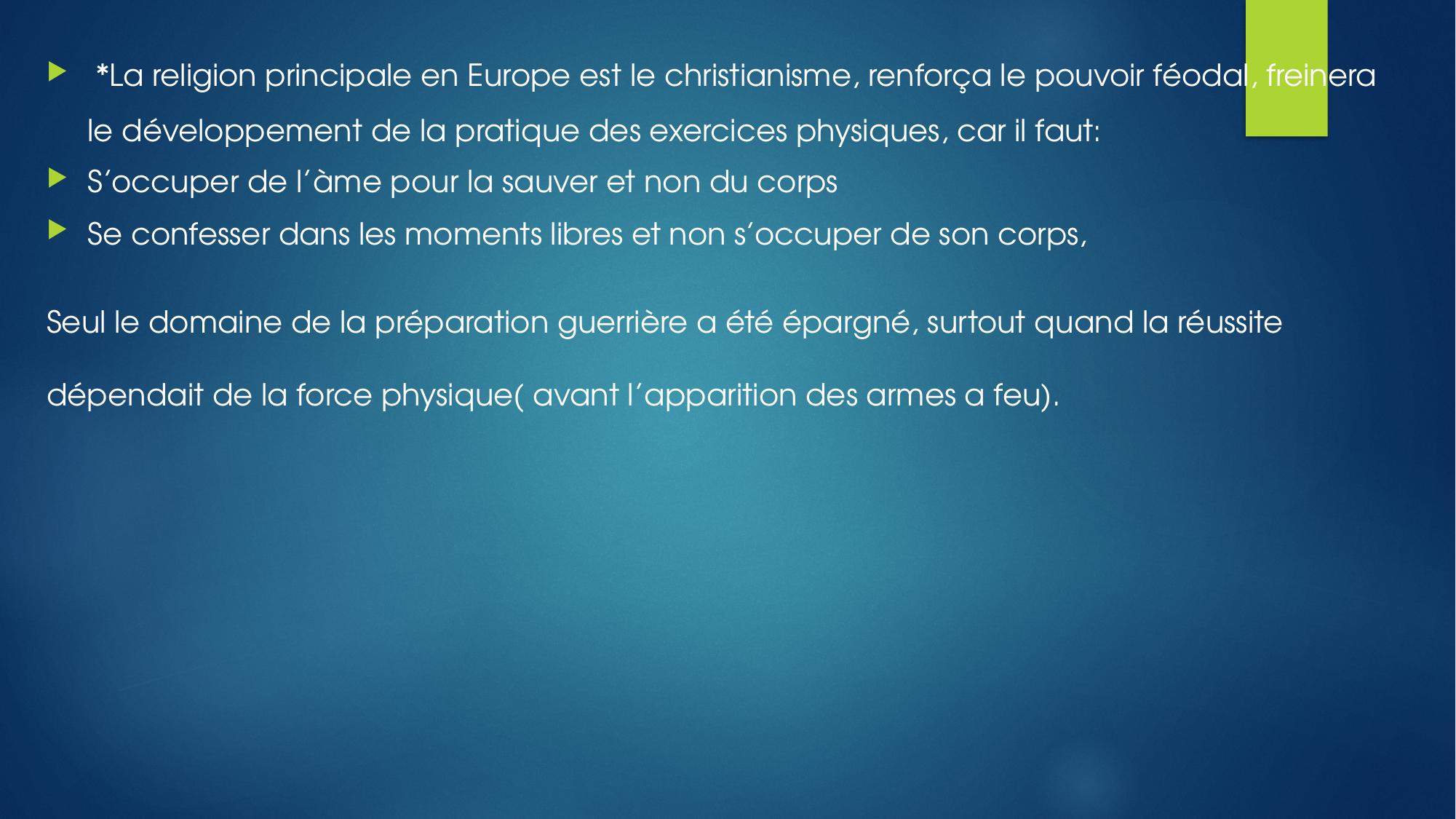

*La religion principale en Europe est le christianisme, renforça le pouvoir féodal, freinera le développement de la pratique des exercices physiques, car il faut:
S’occuper de l’àme pour la sauver et non du corps
Se confesser dans les moments libres et non s’occuper de son corps,
Seul le domaine de la préparation guerrière a été épargné, surtout quand la réussite dépendait de la force physique( avant l’apparition des armes a feu).